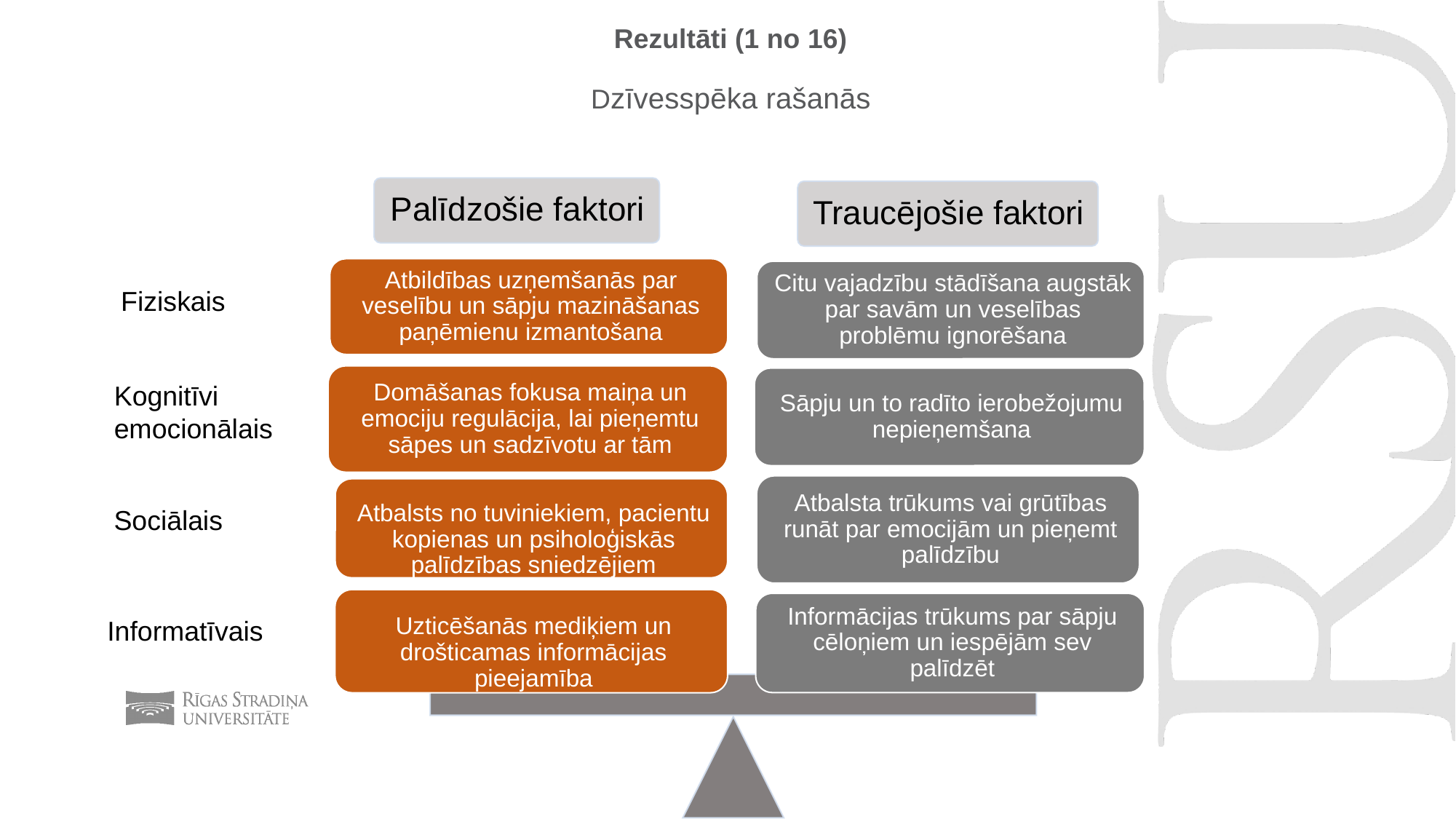

# Rezultāti (1 no 16) Dzīvesspēka rašanās
Palīdzošie faktori
Traucējošie faktori
Citu vajadzību stādīšana augstāk par savām un veselības problēmu ignorēšana
Sāpju un to radīto ierobežojumu nepieņemšana
Informācijas trūkums par sāpju cēloņiem un iespējām sev palīdzēt
Atbalsta trūkums vai grūtības runāt par emocijām un pieņemt palīdzību
Atbildības uzņemšanās par veselību un sāpju mazināšanas paņēmienu izmantošana
Domāšanas fokusa maiņa un emociju regulācija, lai pieņemtu sāpes un sadzīvotu ar tām
Uzticēšanās mediķiem un drošticamas informācijas pieejamība
Atbalsts no tuviniekiem, pacientu kopienas un psiholoģiskās palīdzības sniedzējiem
Fiziskais
Kognitīvi emocionālais
Sociālais
Informatīvais